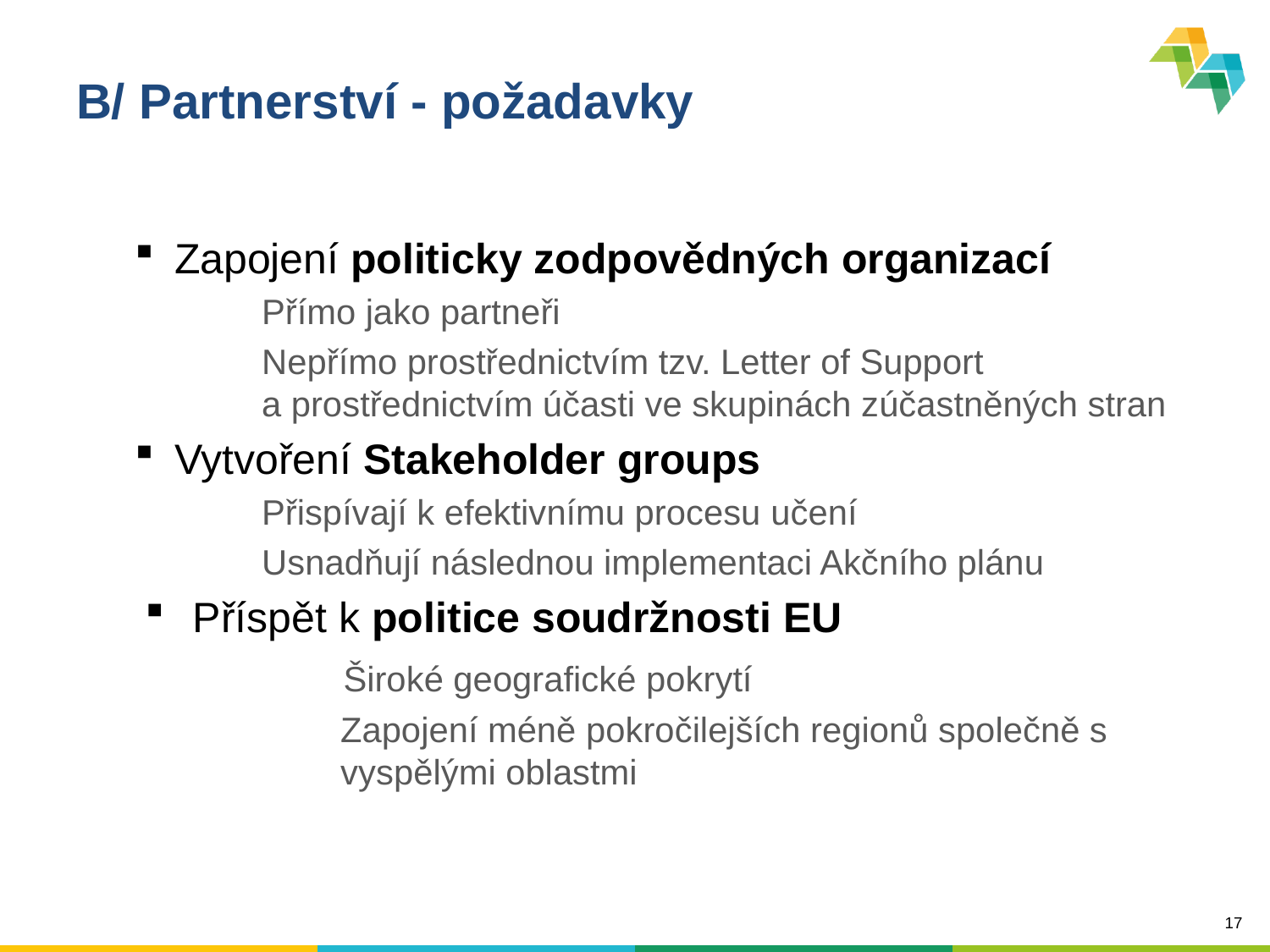

# B/ Partnerství - požadavky

Zapojení politicky zodpovědných organizací
Přímo jako partneři
Nepřímo prostřednictvím tzv. Letter of Support
a prostřednictvím účasti ve skupinách zúčastněných stran
Vytvoření Stakeholder groups
Přispívají k efektivnímu procesu učení
Usnadňují následnou implementaci Akčního plánu
Příspět k politice soudržnosti EU
 	      Široké geografické pokrytí
	       Zapojení méně pokročilejších regionů společně s       	       vyspělými oblastmi